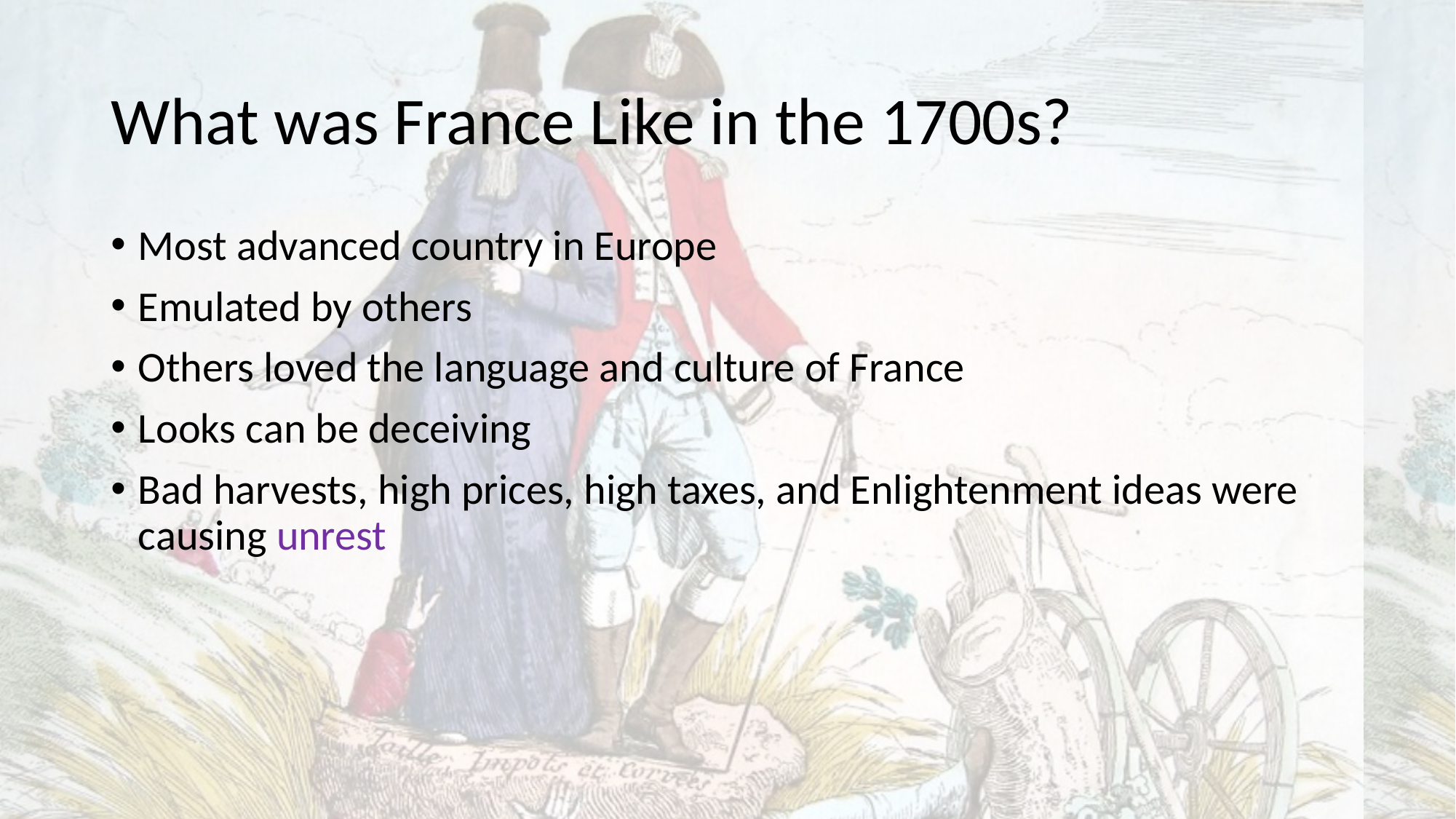

# What was France Like in the 1700s?
Most advanced country in Europe
Emulated by others
Others loved the language and culture of France
Looks can be deceiving
Bad harvests, high prices, high taxes, and Enlightenment ideas were causing unrest